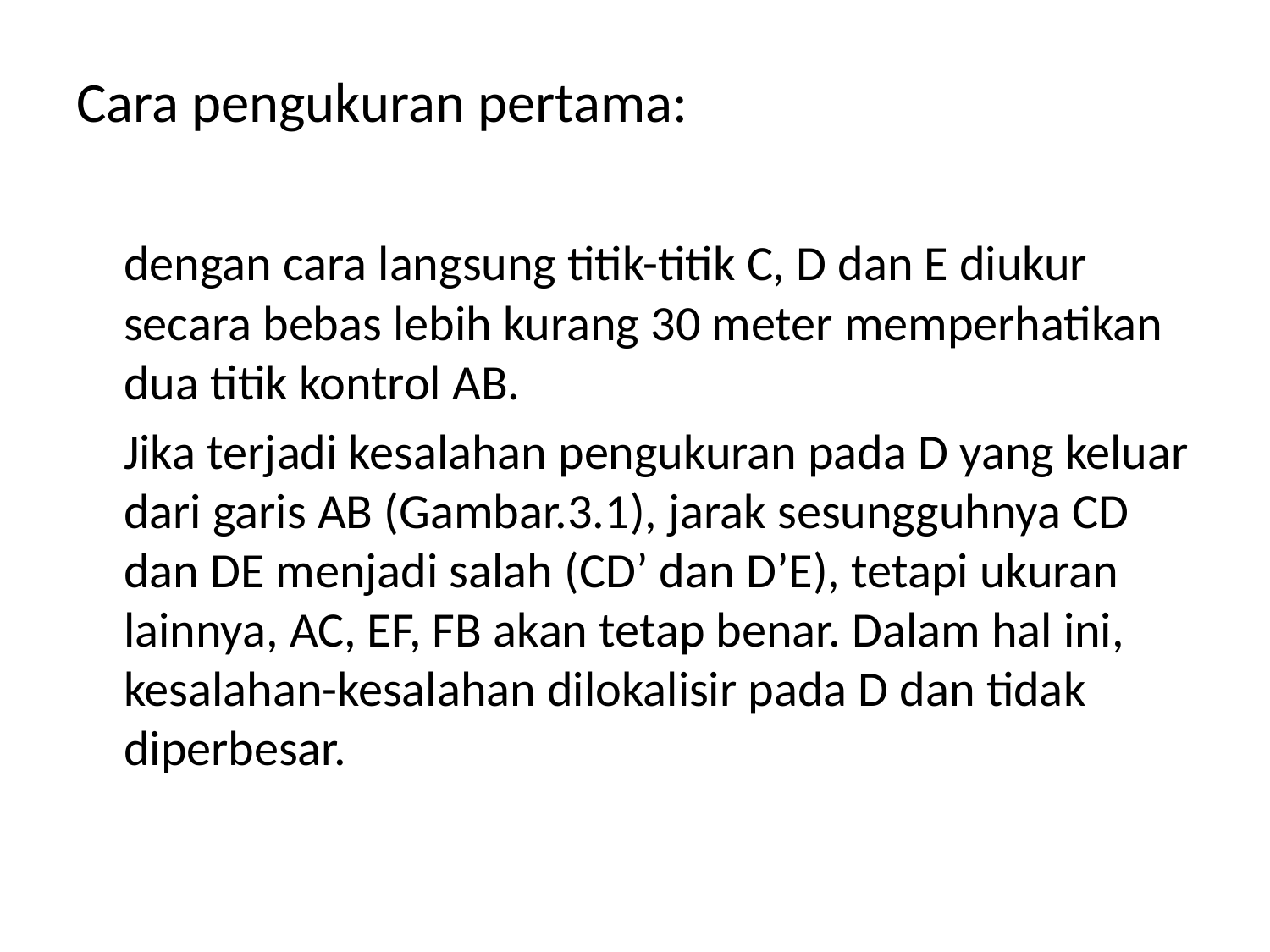

Cara pengukuran pertama:

	dengan cara langsung titik-titik C, D dan E diukur secara bebas lebih kurang 30 meter memperhatikan dua titik kontrol AB.
	Jika terjadi kesalahan pengukuran pada D yang keluar dari garis AB (Gambar.3.1), jarak sesungguhnya CD dan DE menjadi salah (CD’ dan D’E), tetapi ukuran lainnya, AC, EF, FB akan tetap benar. Dalam hal ini, kesalahan-kesalahan dilokalisir pada D dan tidak diperbesar.